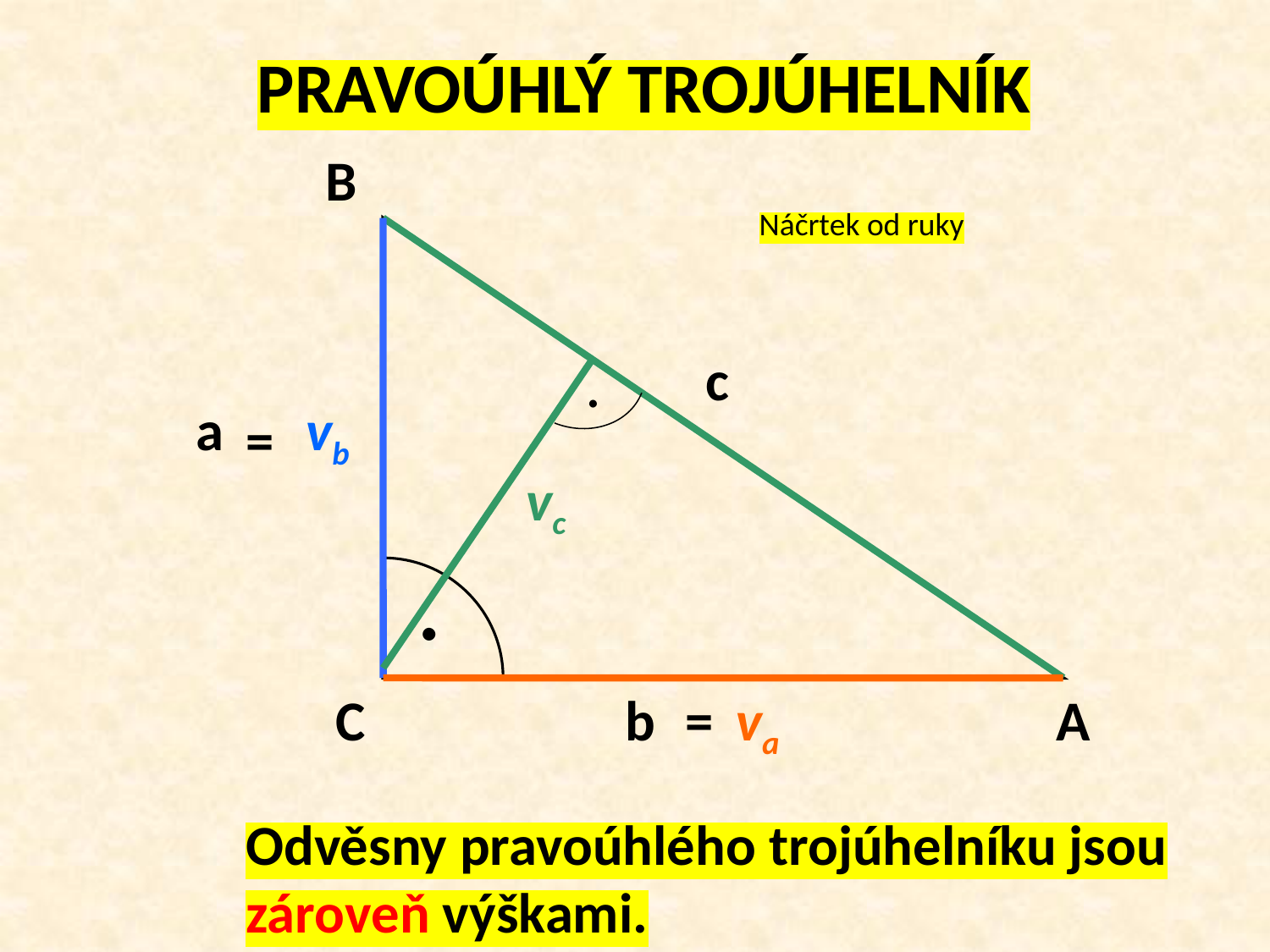

PRAVOÚHLÝ TROJÚHELNÍK
B
Náčrtek od ruky

.
c

a
vb
=
vc
.

C

b
=
va
A
Odvěsny pravoúhlého trojúhelníku jsou zároveň výškami.